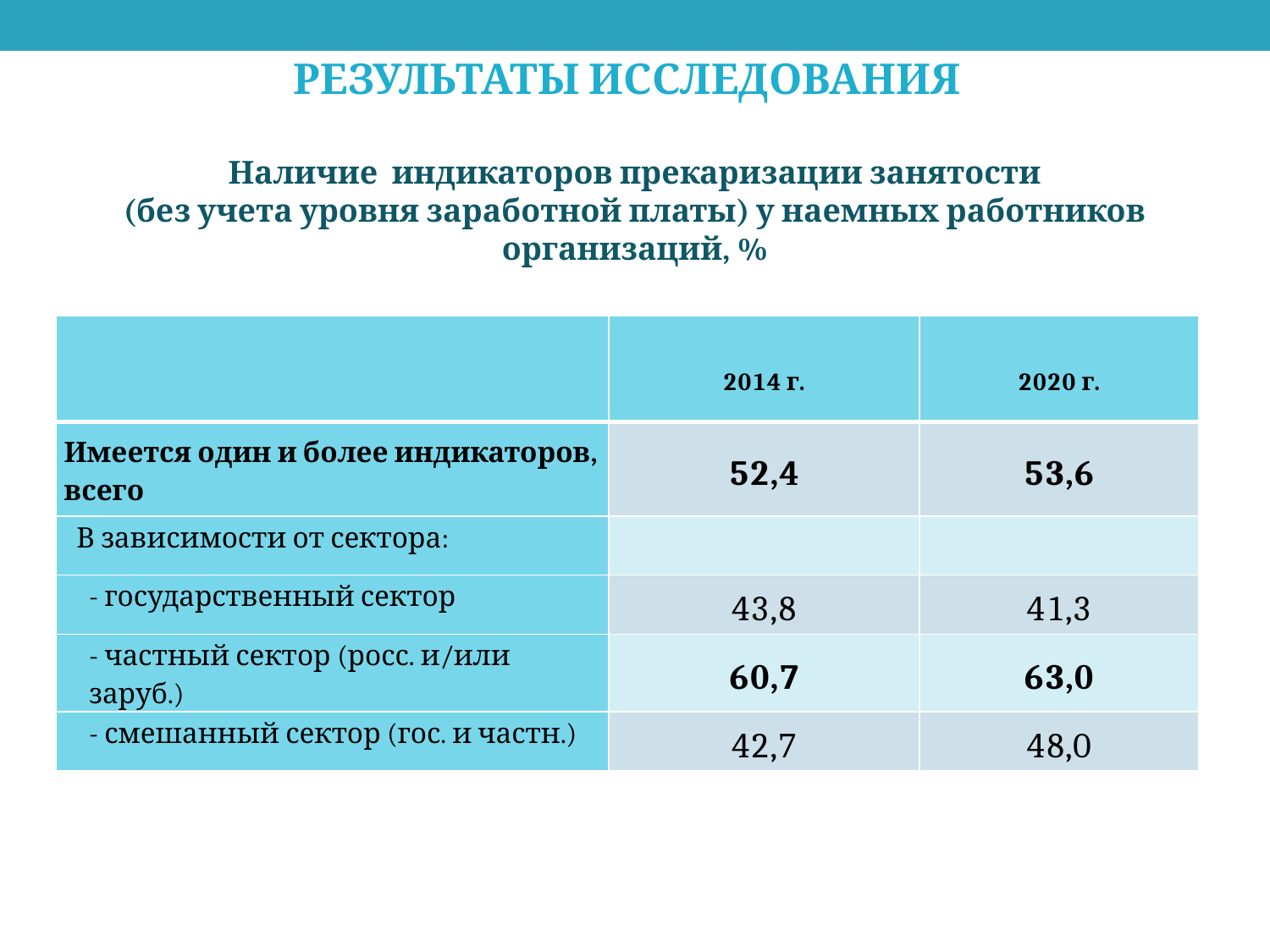

Результаты исследования
Наличие  индикаторов прекаризации занятости
(без учета уровня заработной платы) у наемных работников организаций, %
|  | 2014 г. | 2020 г. |
| --- | --- | --- |
| Имеется один и более индикаторов, всего | 52,4 | 53,6 |
| В зависимости от сектора: |  |  |
| - государственный сектор | 43,8 | 41,3 |
| - частный сектор (росс. и/или заруб.) | 60,7 | 63,0 |
| - смешанный сектор (гос. и частн.) | 42,7 | 48,0 |